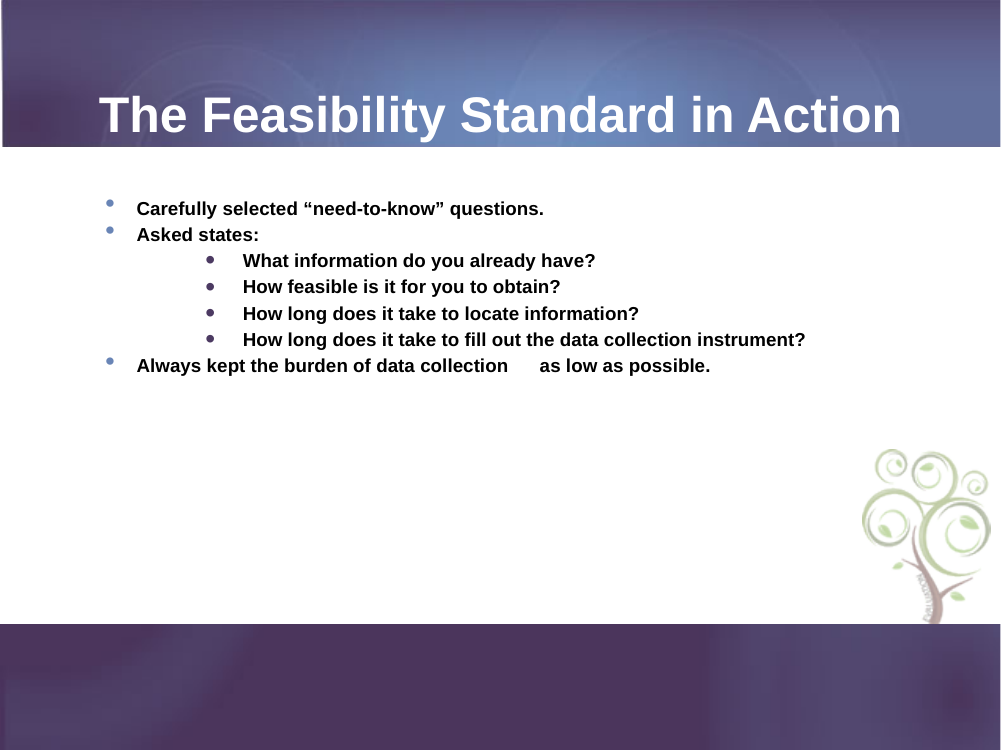

# The Feasibility Standard in Action
Carefully selected “need-to-know” questions.
Asked states:
What information do you already have?
How feasible is it for you to obtain?
How long does it take to locate information?
How long does it take to fill out the data collection instrument?
Always kept the burden of data collection      as low as possible.